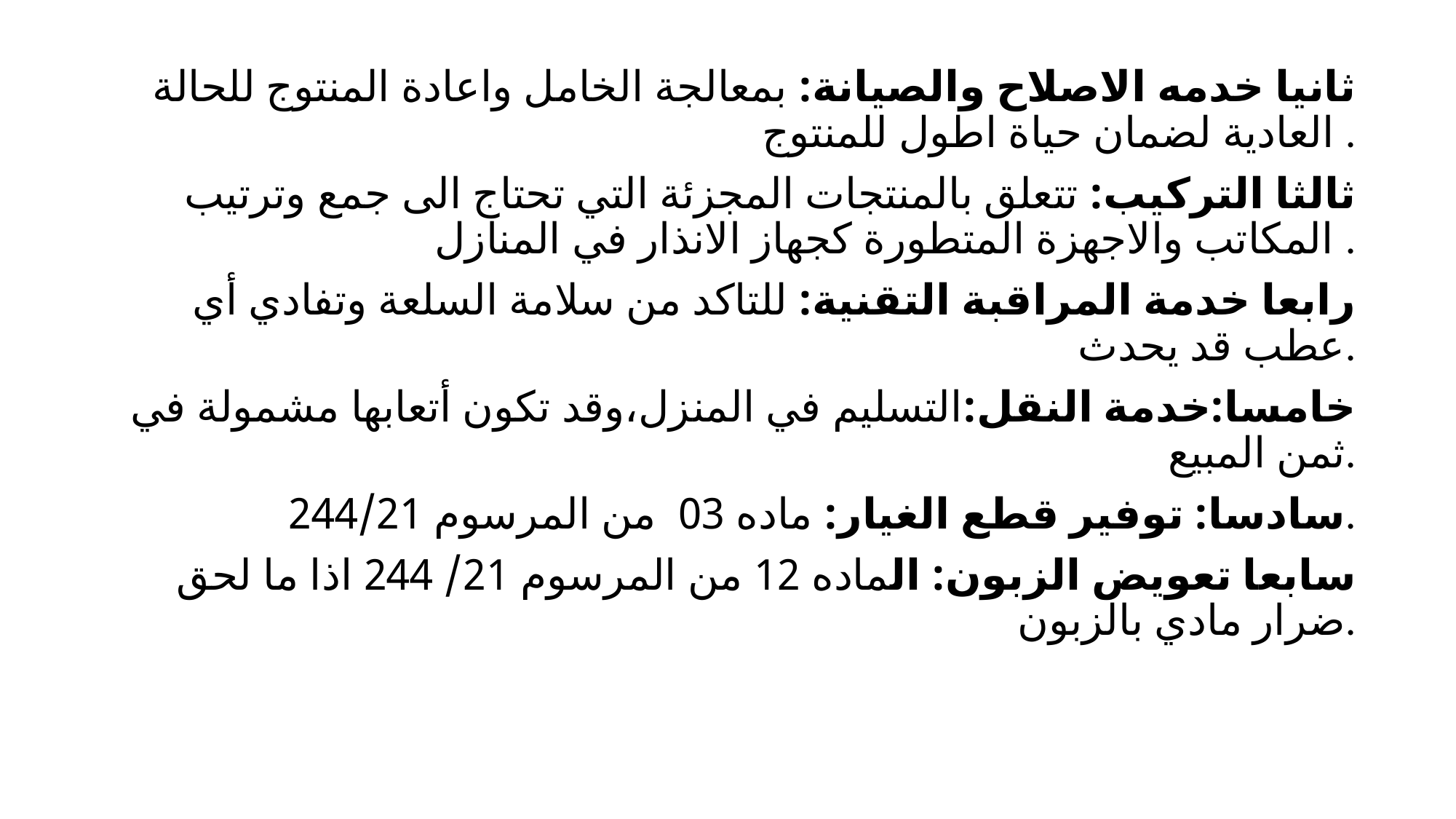

ثانيا خدمه الاصلاح والصيانة: بمعالجة الخامل واعادة المنتوج للحالة العادية لضمان حياة اطول للمنتوج .
ثالثا التركيب: تتعلق بالمنتجات المجزئة التي تحتاج الى جمع وترتيب المكاتب والاجهزة المتطورة كجهاز الانذار في المنازل .
رابعا خدمة المراقبة التقنية: للتاكد من سلامة السلعة وتفادي أي عطب قد يحدث.
خامسا:خدمة النقل:التسليم في المنزل،وقد تكون أتعابها مشمولة في ثمن المبيع.
سادسا: توفير قطع الغيار: ماده 03  من المرسوم 244/21.
 سابعا تعويض الزبون: الماده 12 من المرسوم 21/ 244 اذا ما لحق ضرار مادي بالزبون.